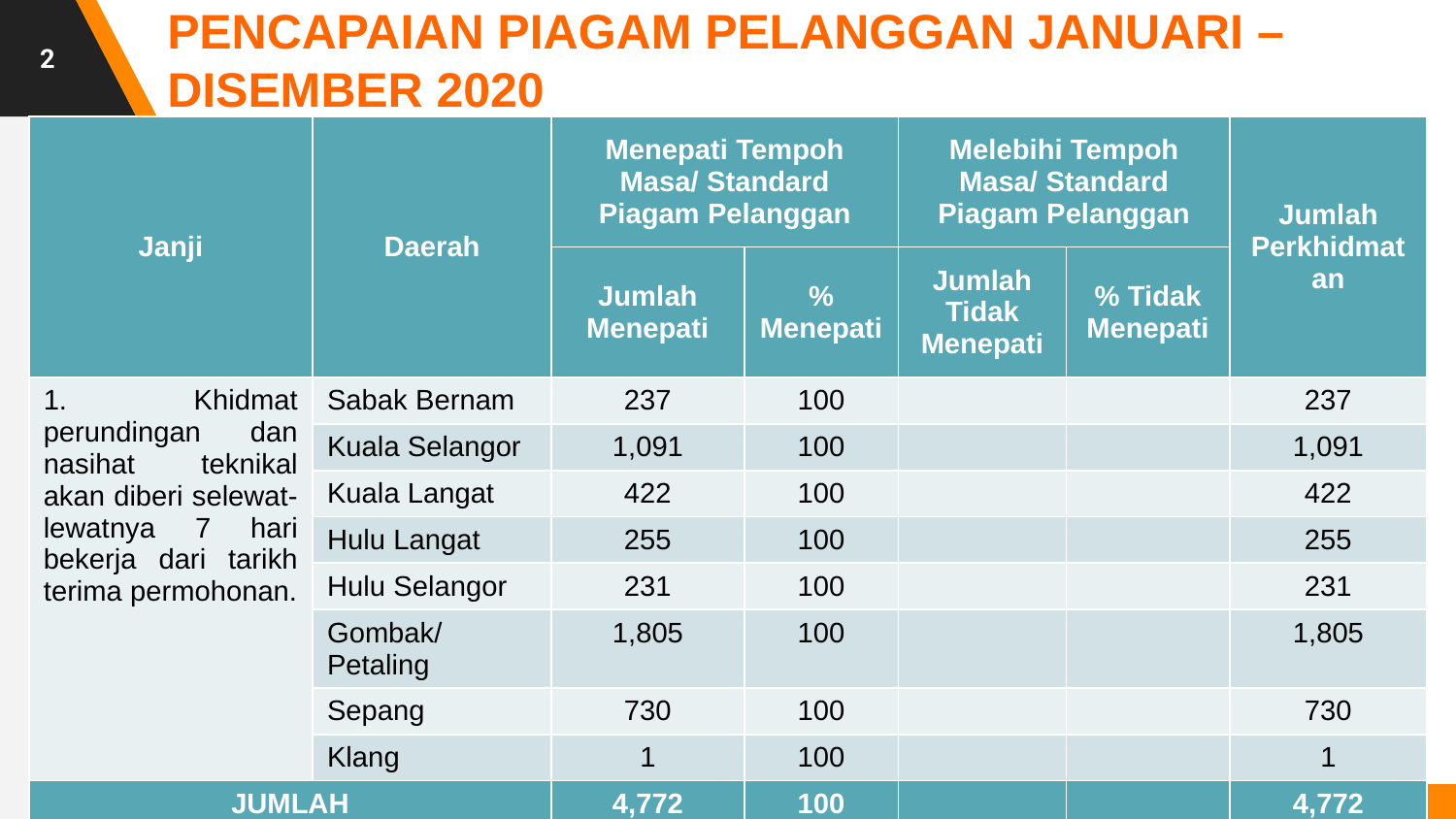

2
PENCAPAIAN PIAGAM PELANGGAN JANUARI – DISEMBER 2020
| Janji | Daerah | Menepati Tempoh Masa/ Standard Piagam Pelanggan |  | Melebihi Tempoh Masa/ Standard Piagam Pelanggan |  | Jumlah Perkhidmatan |
| --- | --- | --- | --- | --- | --- | --- |
|  |  | Jumlah Menepati | % Menepati | Jumlah Tidak Menepati | % Tidak Menepati |  |
| 1. Khidmat perundingan dan nasihat teknikal akan diberi selewat-lewatnya 7 hari bekerja dari tarikh terima permohonan. | Sabak Bernam | 237 | 100 |  |  | 237 |
|  | Kuala Selangor | 1,091 | 100 |  |  | 1,091 |
|  | Kuala Langat | 422 | 100 |  |  | 422 |
|  | Hulu Langat | 255 | 100 |  |  | 255 |
|  | Hulu Selangor | 231 | 100 |  |  | 231 |
|  | Gombak/ Petaling | 1,805 | 100 |  |  | 1,805 |
|  | Sepang | 730 | 100 |  |  | 730 |
|  | Klang | 1 | 100 |  |  | 1 |
| JUMLAH |  | 4,772 | 100 |  |  | 4,772 |